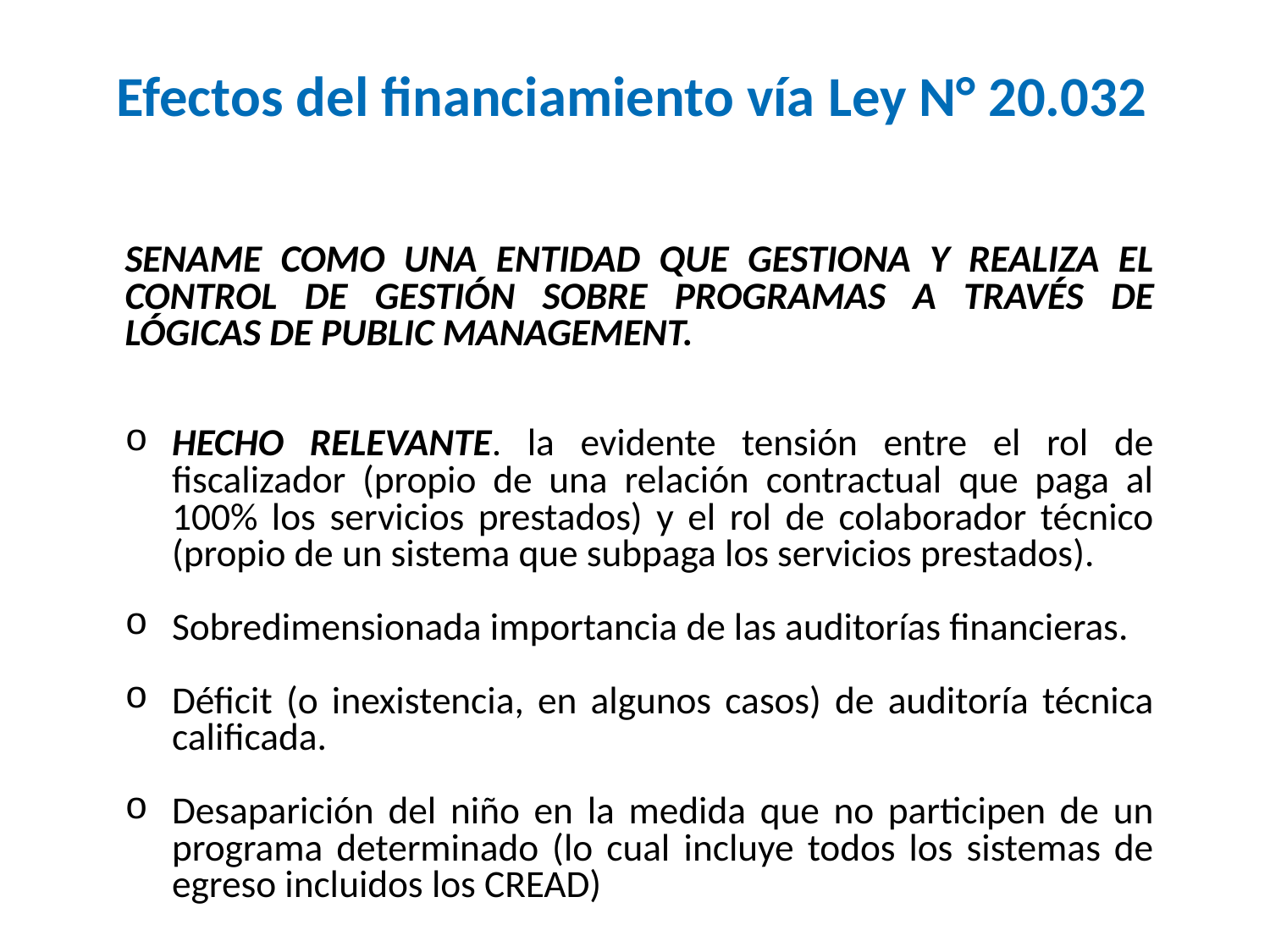

Efectos del financiamiento vía Ley N° 20.032

SENAME COMO UNA ENTIDAD QUE GESTIONA Y REALIZA EL CONTROL DE GESTIÓN SOBRE PROGRAMAS A TRAVÉS DE LÓGICAS DE PUBLIC MANAGEMENT.

HECHO RELEVANTE. la evidente tensión entre el rol de fiscalizador (propio de una relación contractual que paga al 100% los servicios prestados) y el rol de colaborador técnico (propio de un sistema que subpaga los servicios prestados).

Sobredimensionada importancia de las auditorías financieras.

Déficit (o inexistencia, en algunos casos) de auditoría técnica calificada.

Desaparición del niño en la medida que no participen de un programa determinado (lo cual incluye todos los sistemas de egreso incluidos los CREAD)